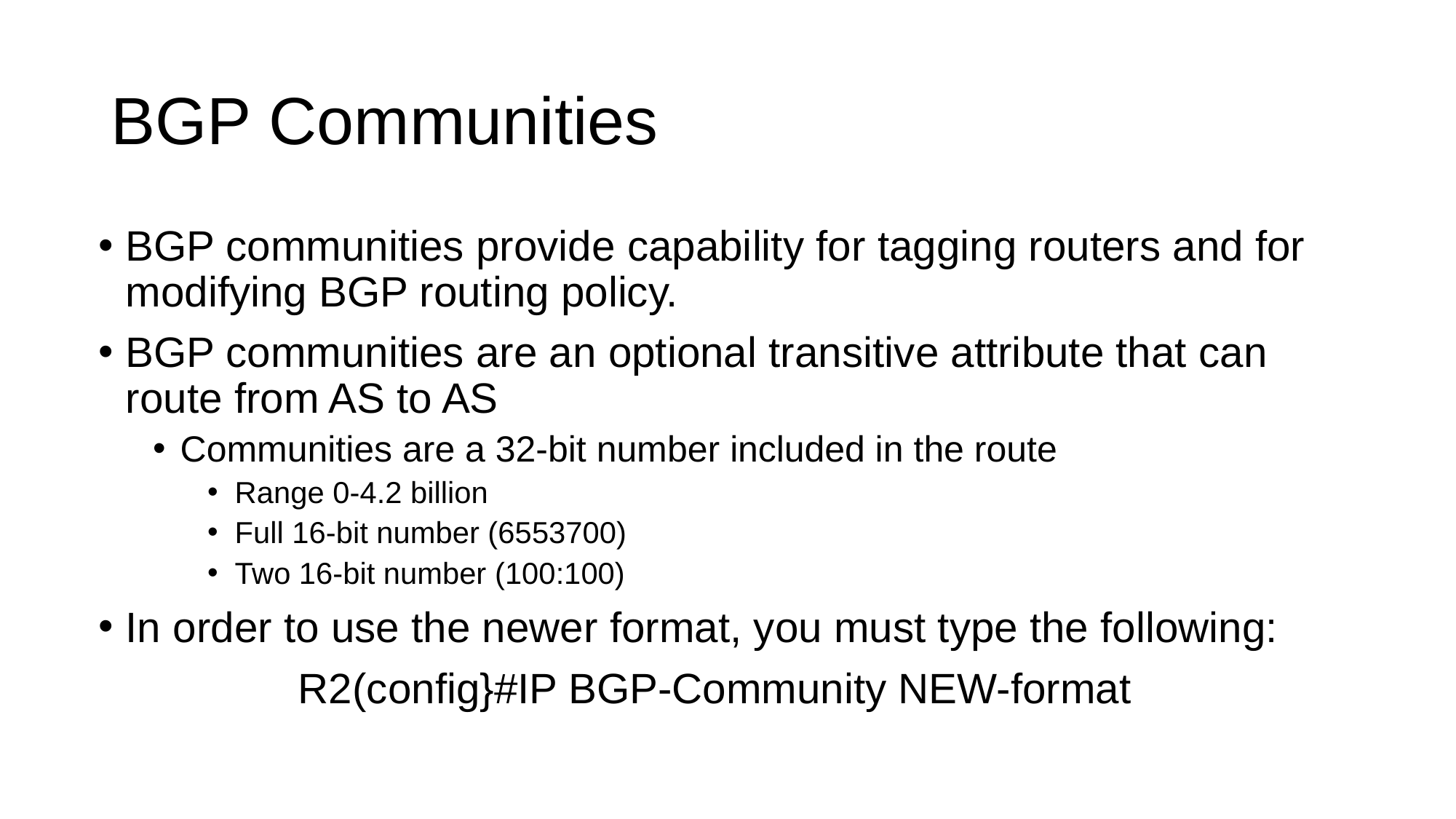

# BGP Communities
BGP communities provide capability for tagging routers and for modifying BGP routing policy.
BGP communities are an optional transitive attribute that can route from AS to AS
Communities are a 32-bit number included in the route
Range 0-4.2 billion
Full 16-bit number (6553700)
Two 16-bit number (100:100)
In order to use the newer format, you must type the following:
R2(config}#IP BGP-Community NEW-format